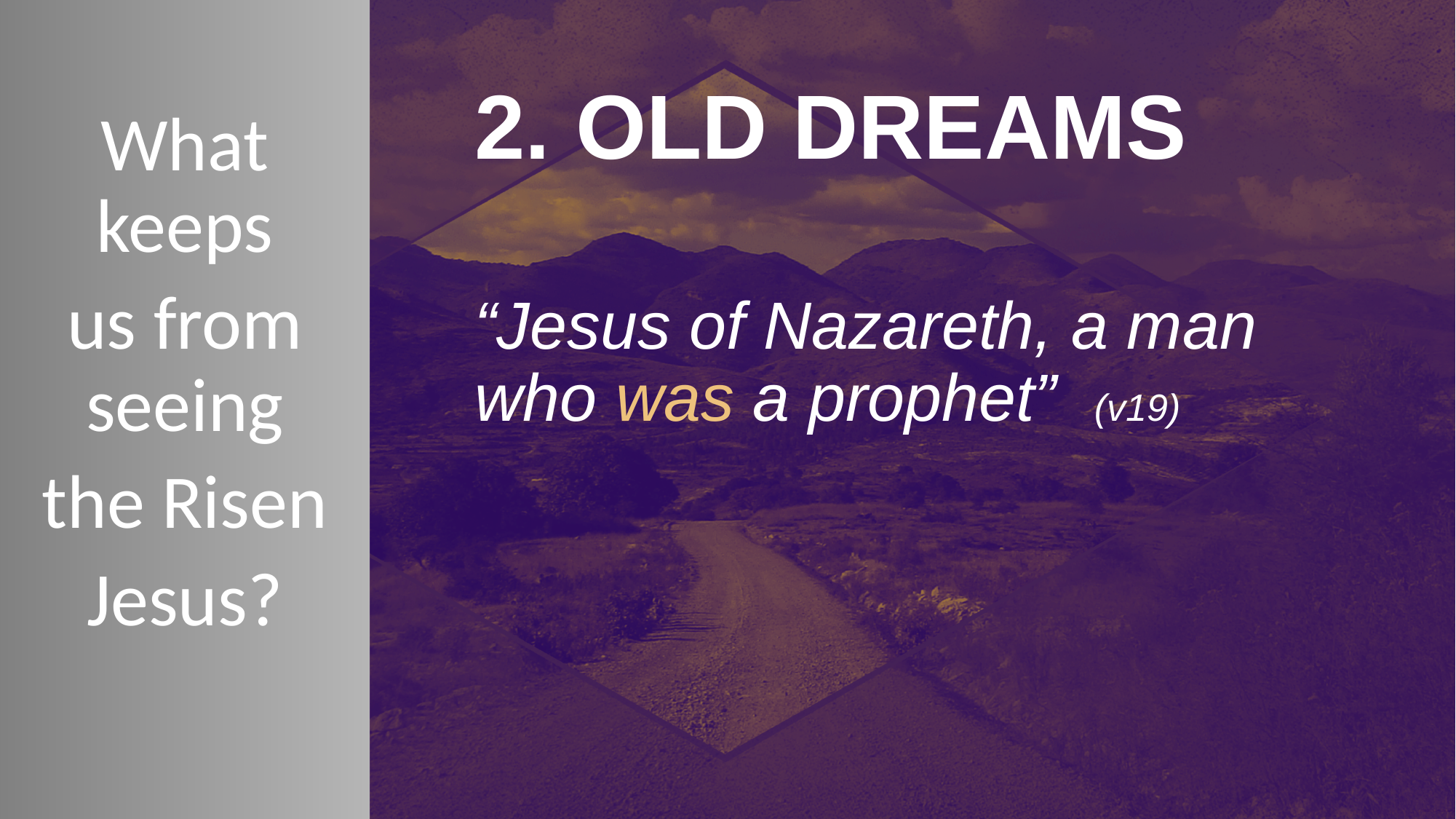

2. OLD DREAMS

“Jesus of Nazareth, a man who was a prophet”  (v19)
What keeps
us from seeing
the Risen
Jesus?